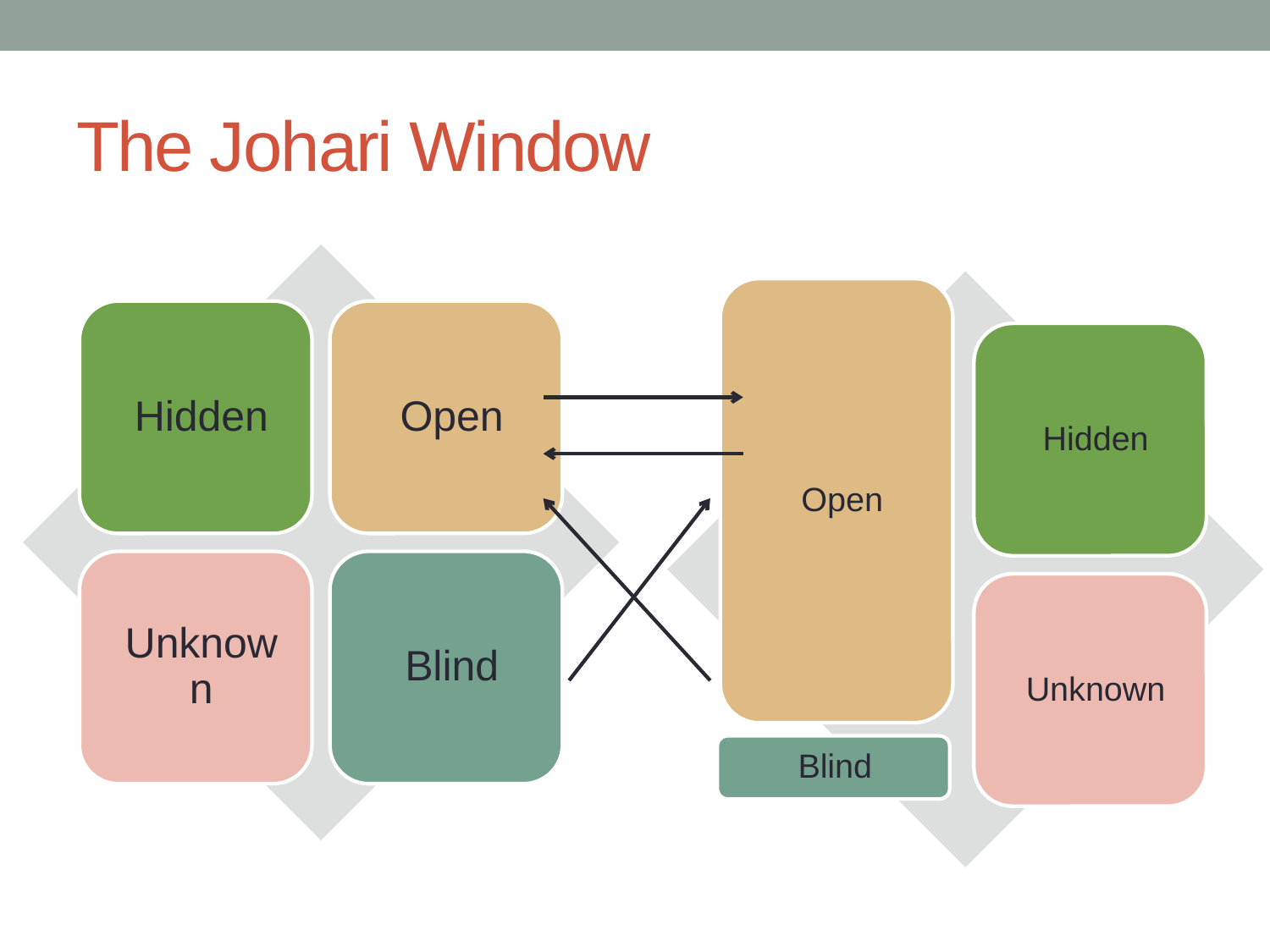

# The Johari Window
Hidden
Open
Unknown
Blind
Hidden
Open
Unknown
Blind